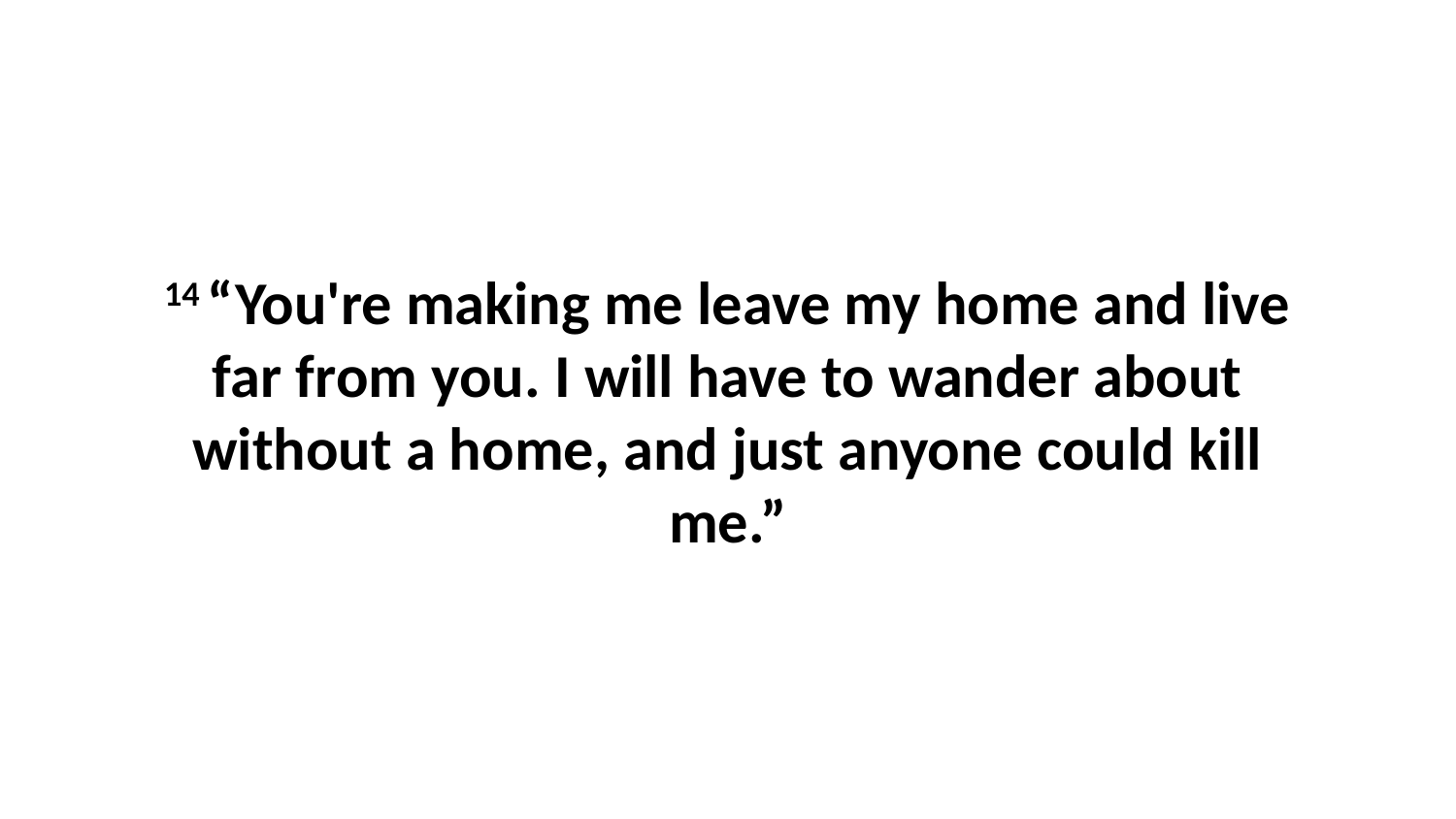

14 “You're making me leave my home and live far from you. I will have to wander about without a home, and just anyone could kill me.”